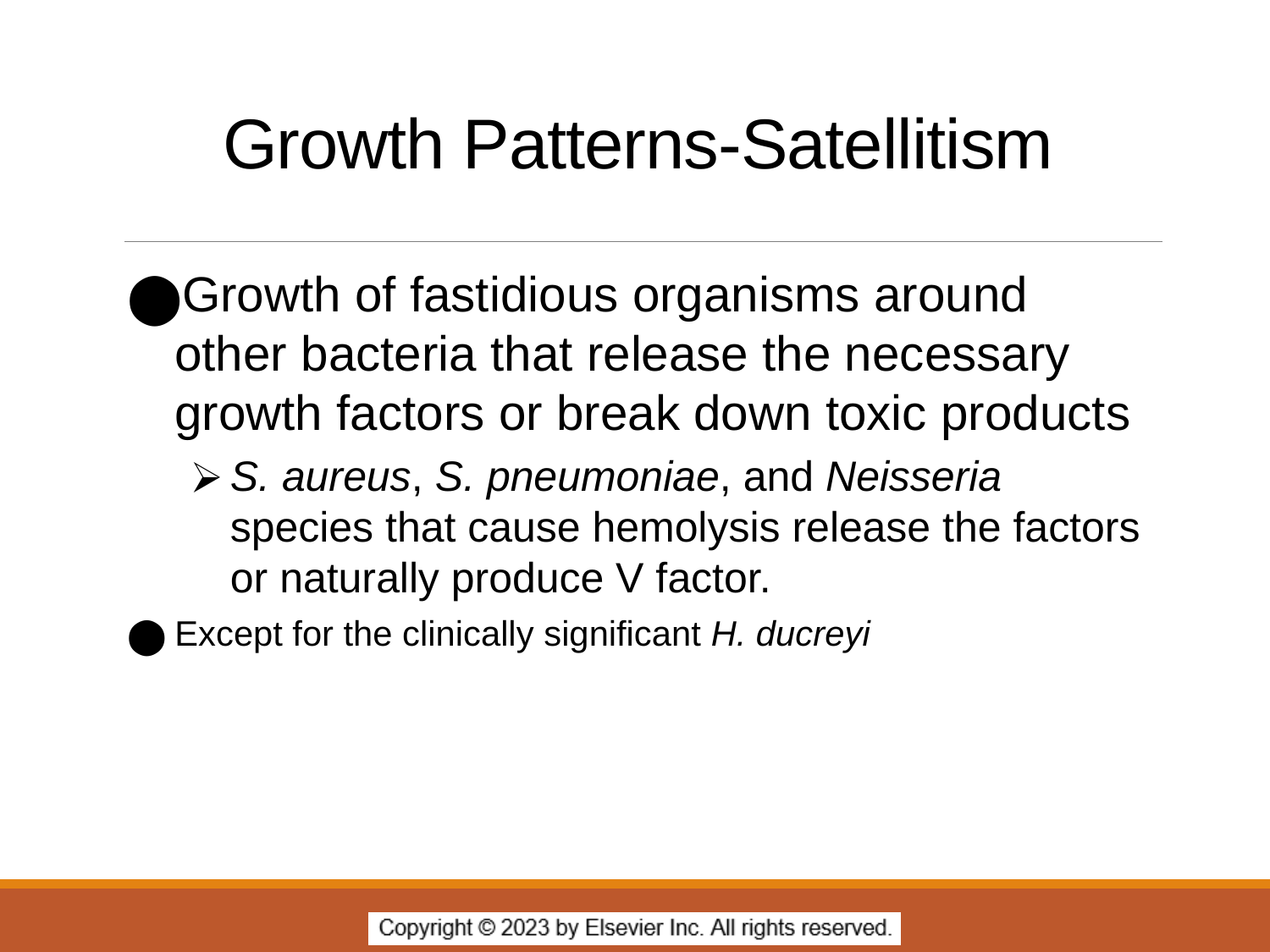

# Growth Patterns-Satellitism
Growth of fastidious organisms around other bacteria that release the necessary growth factors or break down toxic products
S. aureus, S. pneumoniae, and Neisseria species that cause hemolysis release the factors or naturally produce V factor.
Except for the clinically significant H. ducreyi